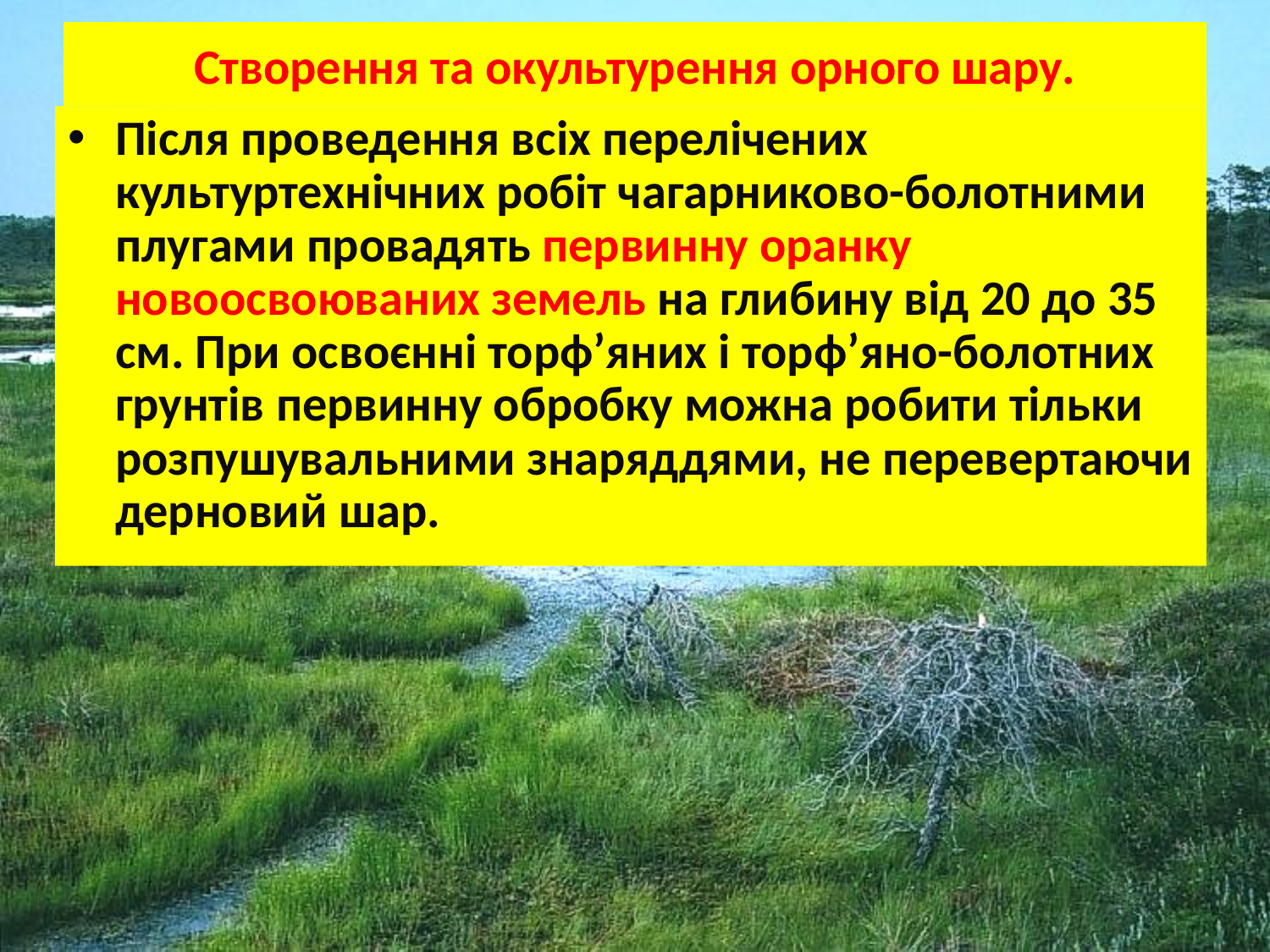

# Створення та окультурення орного шару.
Після проведення всіх перелічених культуртехнічних робіт чагарниково-болотними плугами провадять первинну оранку новоосвоюваних земель на глибину від 20 до 35 см. При освоєнні торф’яних і торф’яно-болотних грунтів первинну обробку можна робити тільки розпушувальними знаряддями, не перевертаючи дерновий шар.